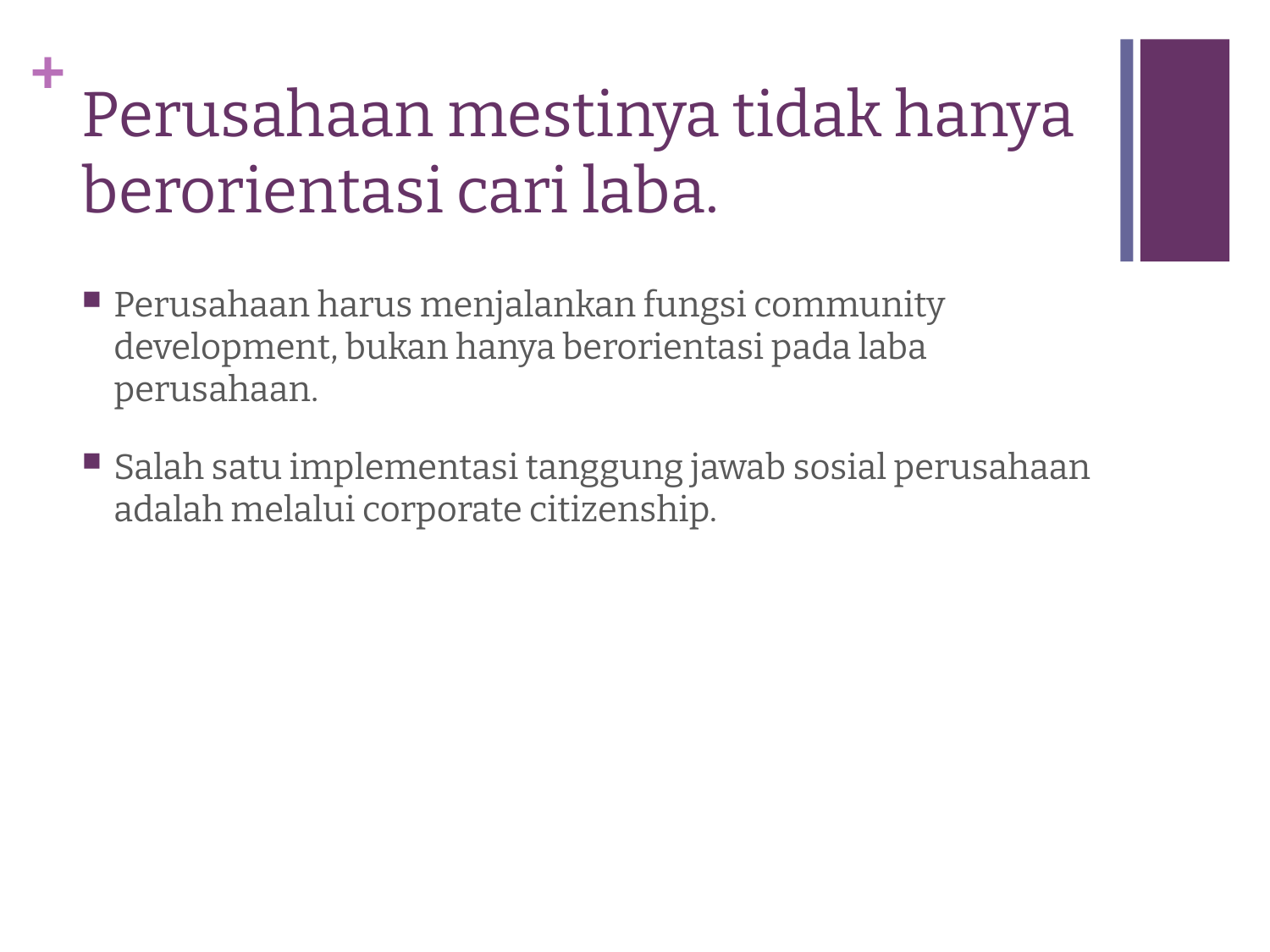

# Perusahaan mestinya tidak hanya berorientasi cari laba.
Perusahaan harus menjalankan fungsi community development, bukan hanya berorientasi pada laba perusahaan.
Salah satu implementasi tanggung jawab sosial perusahaan  adalah melalui corporate citizenship.